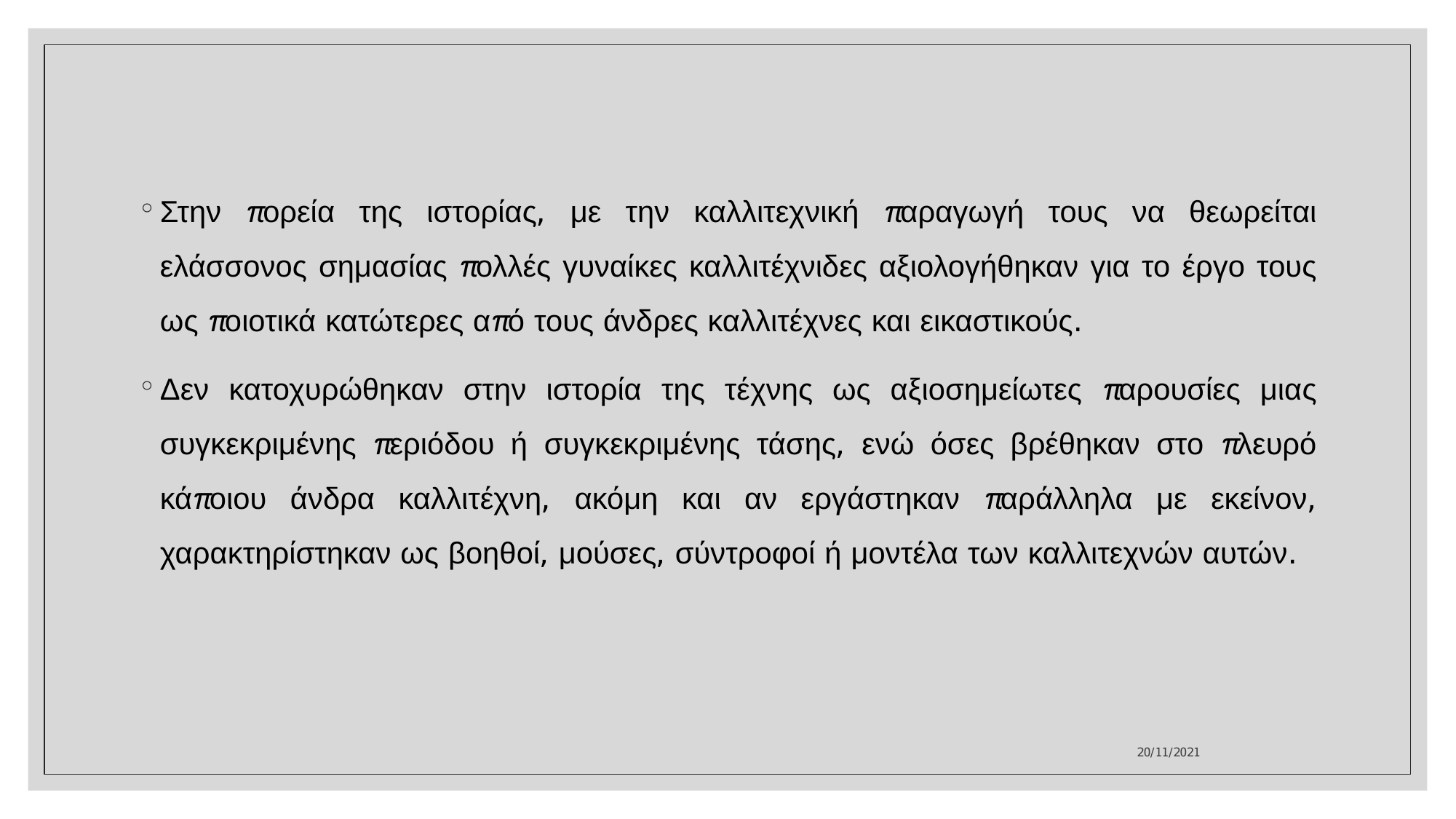

#
Στην πορεία της ιστορίας, με την καλλιτεχνική παραγωγή τους να θεωρείται ελάσσονος σημασίας πολλές γυναίκες καλλιτέχνιδες αξιολογήθηκαν για το έργο τους ως ποιοτικά κατώτερες από τους άνδρες καλλιτέχνες και εικαστικούς.
Δεν κατοχυρώθηκαν στην ιστορία της τέχνης ως αξιοσημείωτες παρουσίες μιας συγκεκριμένης περιόδου ή συγκεκριμένης τάσης, ενώ όσες βρέθηκαν στο πλευρό κάποιου άνδρα καλλιτέχνη, ακόμη και αν εργάστηκαν παράλληλα με εκείνον, χαρακτηρίστηκαν ως βοηθοί, μούσες, σύντροφοί ή μοντέλα των καλλιτεχνών αυτών.
20/11/2021